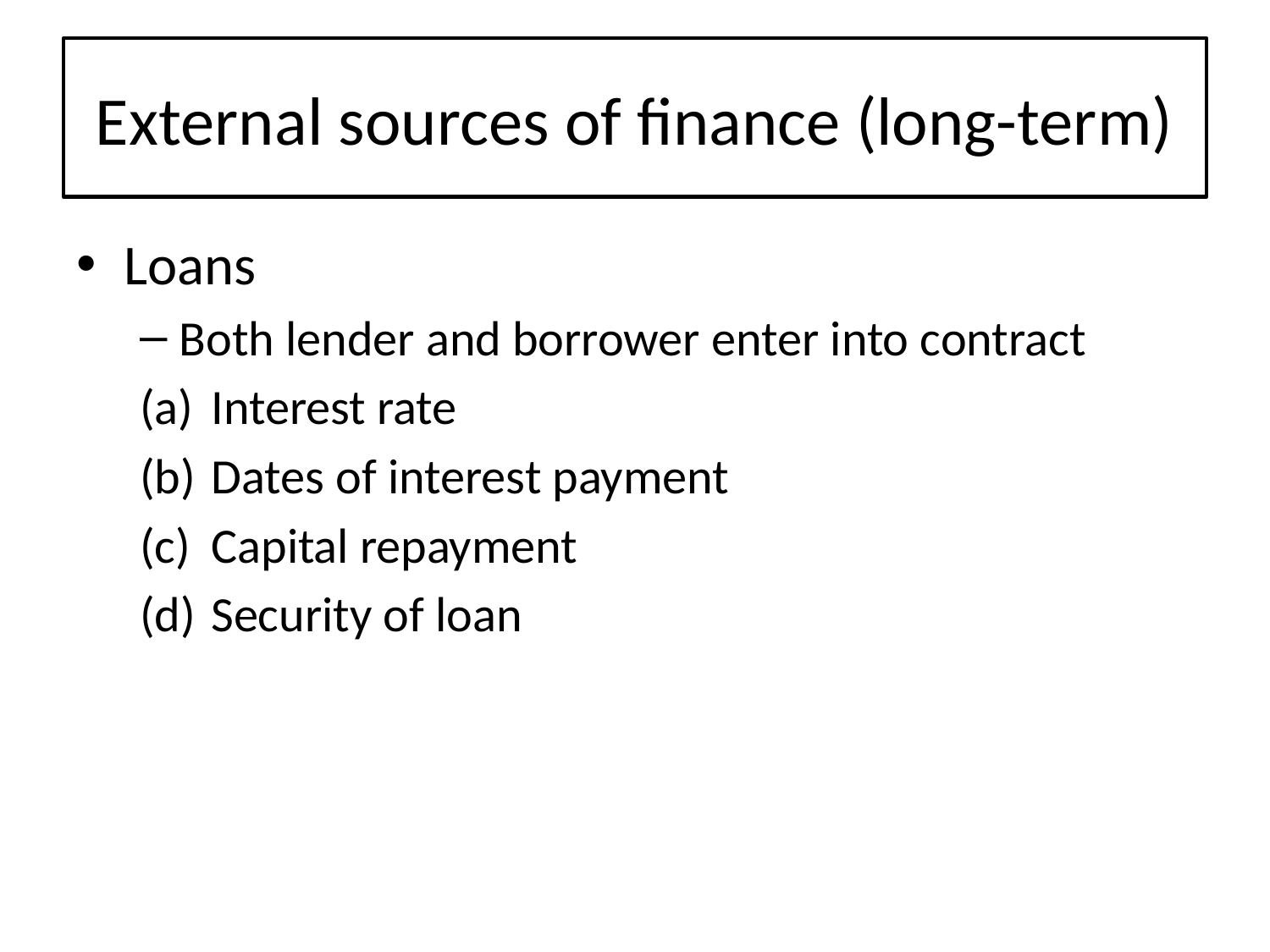

# External sources of finance (long-term)
Loans
Both lender and borrower enter into contract
Interest rate
Dates of interest payment
Capital repayment
Security of loan